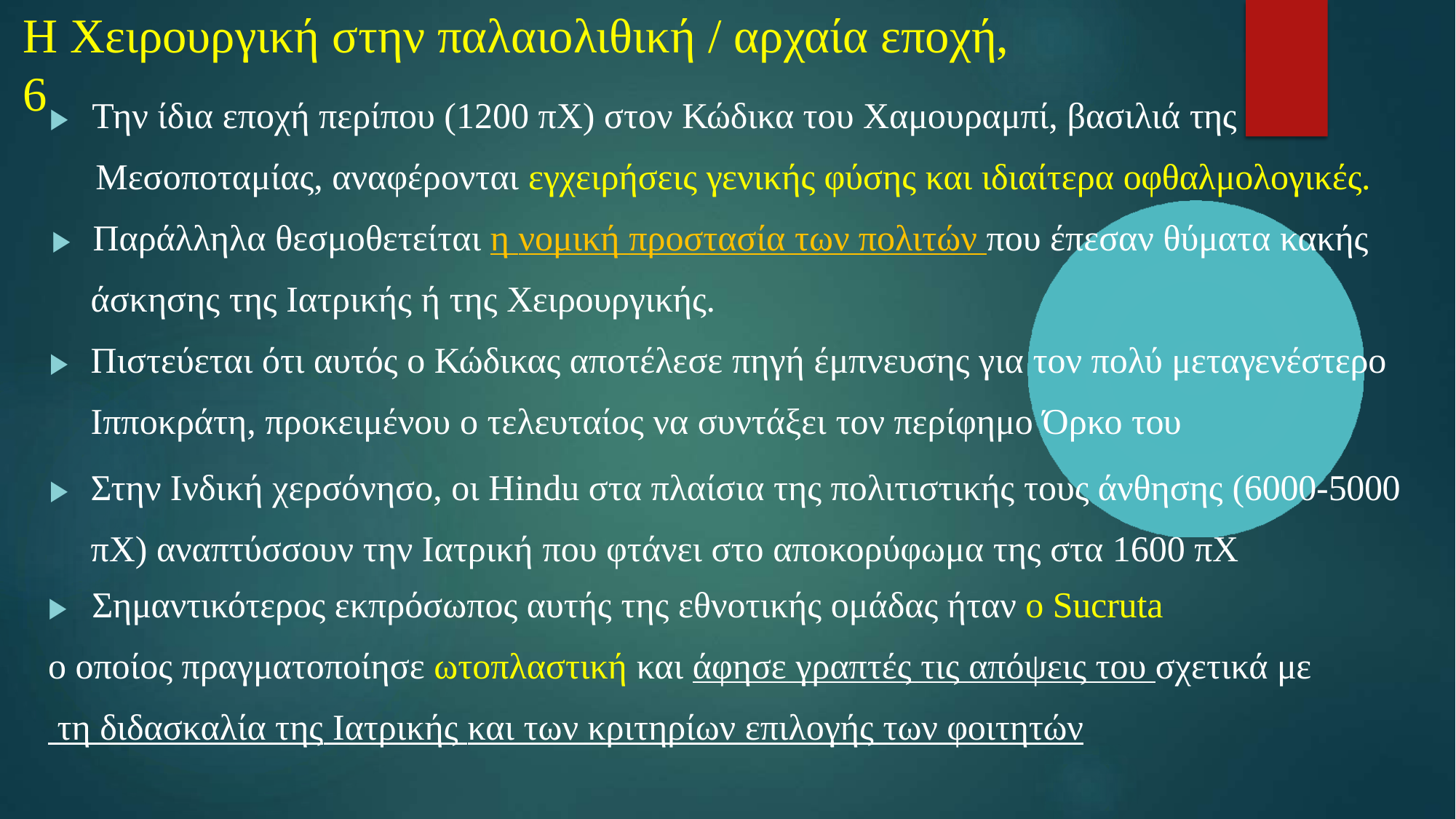

# Η Χειρουργική στην παλαιολιθική / αρχαία εποχή, 6
▶	Την ίδια εποχή περίπου (1200 πΧ) στον Κώδικα του Χαμουραμπί, βασιλιά της
Μεσοποταμίας, αναφέρονται εγχειρήσεις γενικής φύσης και ιδιαίτερα οφθαλμολογικές.
▶	Παράλληλα θεσμοθετείται η νομική προστασία των πολιτών που έπεσαν θύματα κακής
άσκησης της Ιατρικής ή της Χειρουργικής.
▶	Πιστεύεται ότι αυτός ο Κώδικας αποτέλεσε πηγή έμπνευσης για τον πολύ μεταγενέστερο Ιπποκράτη, προκειμένου ο τελευταίος να συντάξει τον περίφημο Όρκο του
▶	Στην Ινδική χερσόνησο, οι Hindu στα πλαίσια της πολιτιστικής τους άνθησης (6000-5000 πΧ) αναπτύσσουν την Ιατρική που φτάνει στο αποκορύφωμα της στα 1600 πΧ
▶	Σημαντικότερος εκπρόσωπος αυτής της εθνοτικής ομάδας ήταν ο Sucruta
ο οποίος πραγματοποίησε ωτοπλαστική και άφησε γραπτές τις απόψεις του σχετικά με
 τη διδασκαλία της Ιατρικής και των κριτηρίων επιλογής των φοιτητών